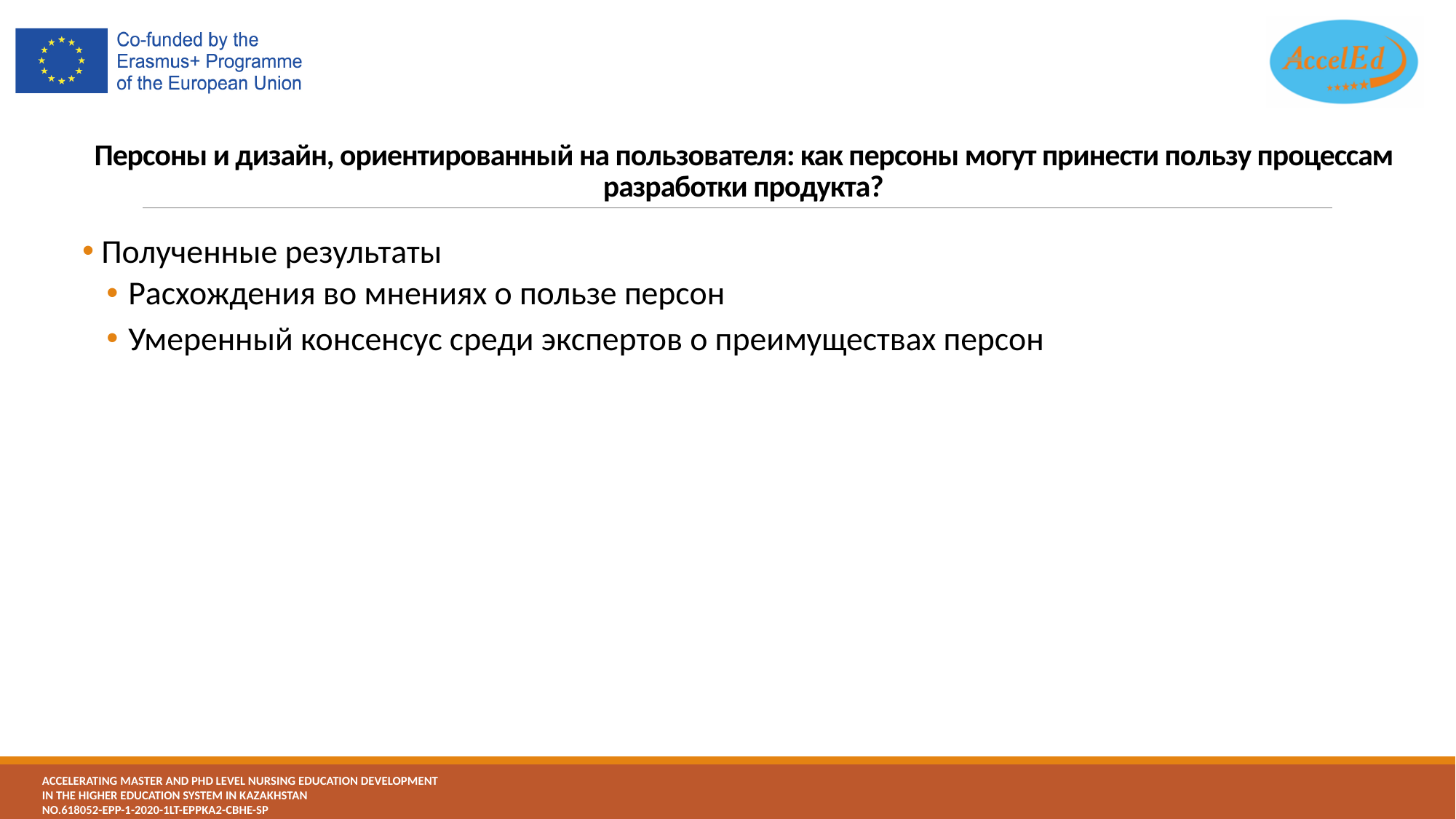

# Персоны и дизайн, ориентированный на пользователя: как персоны могут принести пользу процессам разработки продукта?
 Полученные результаты
Расхождения во мнениях о пользе персон
Умеренный консенсус среди экспертов о преимуществах персон